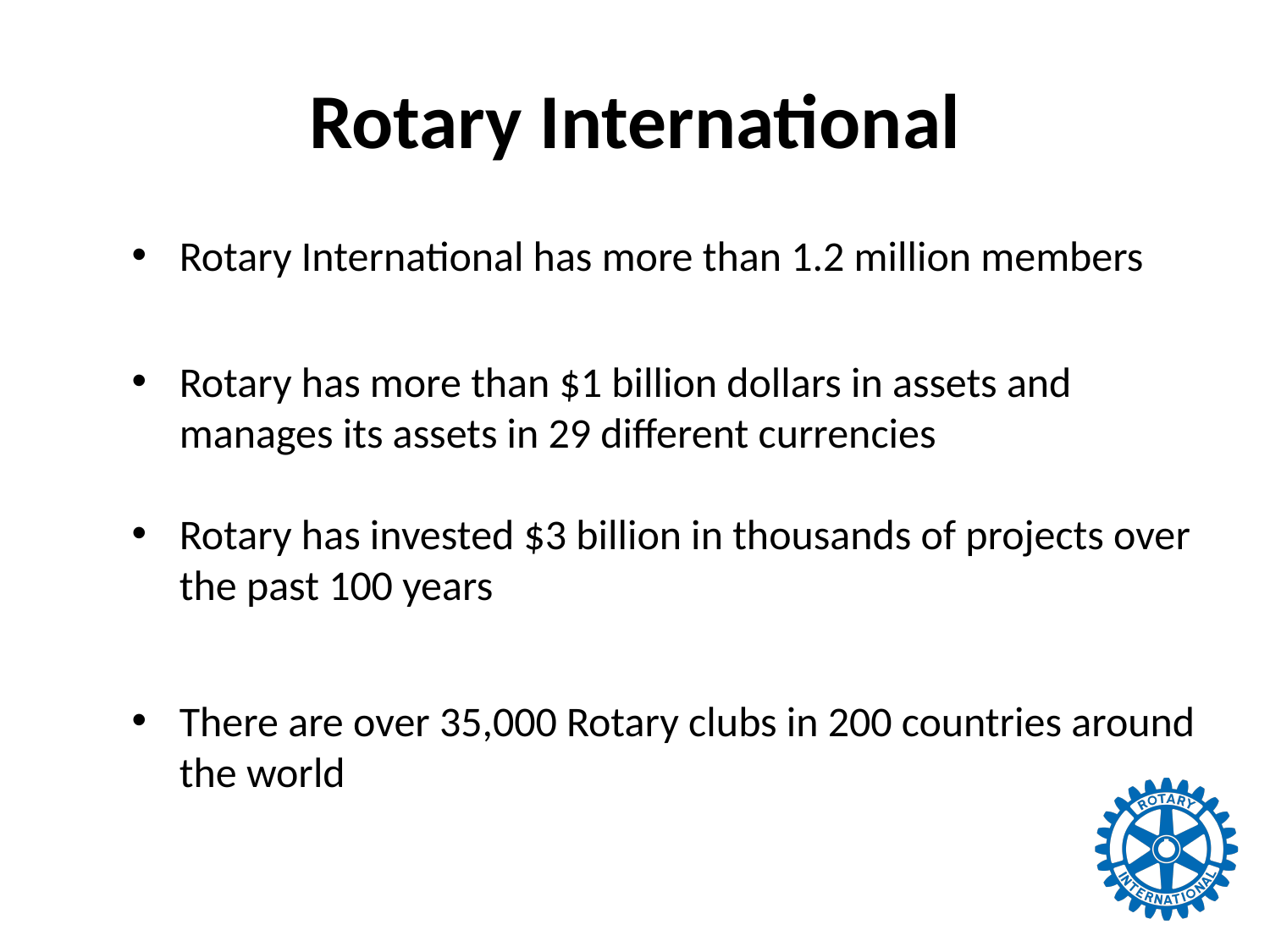

# Rotary International
Rotary International has more than 1.2 million members

Rotary has more than $1 billion dollars in assets and manages its assets in 29 different currencies
Rotary has invested $3 billion in thousands of projects over the past 100 years

There are over 35,000 Rotary clubs in 200 countries around the world